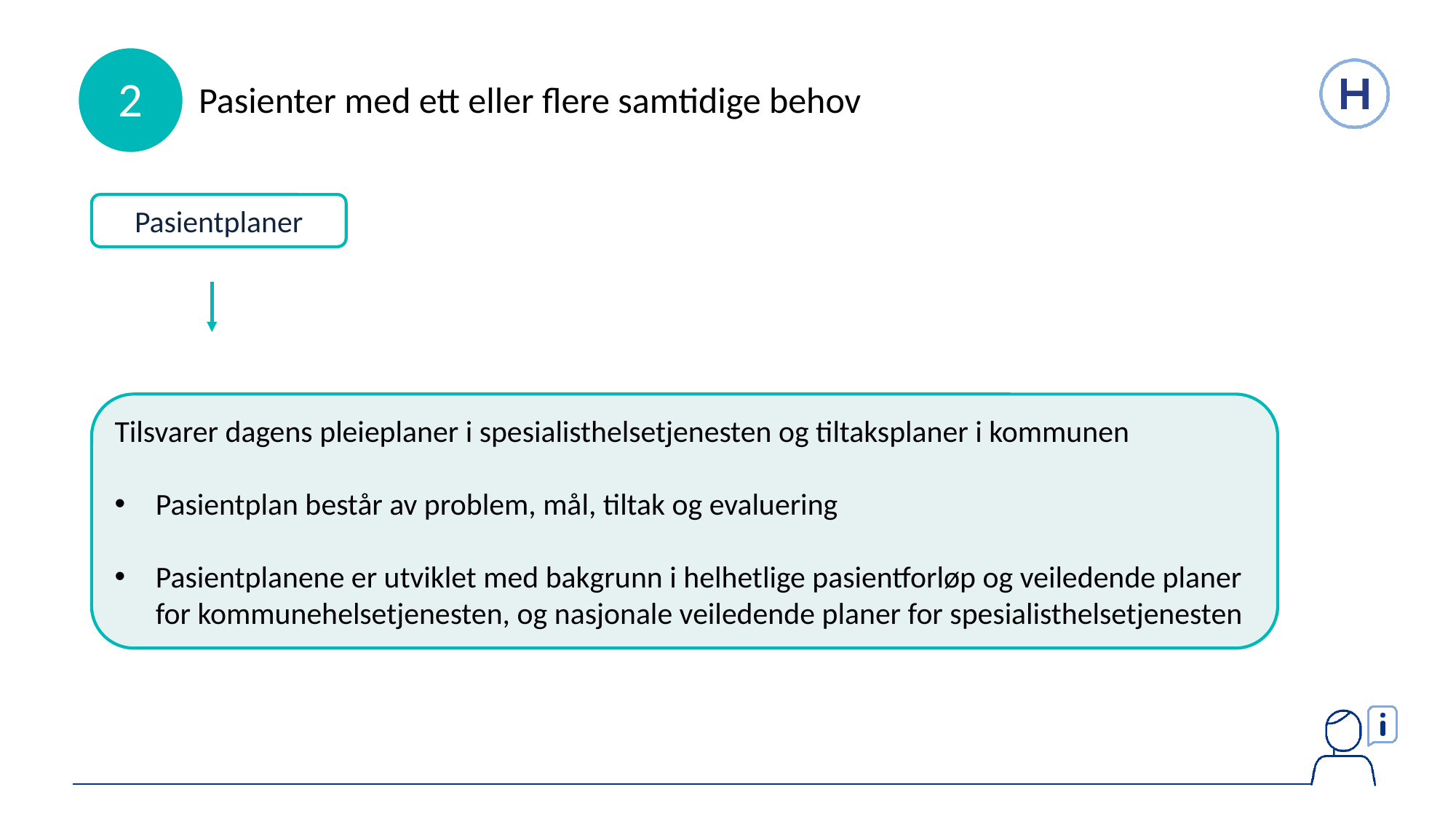

2
2
Pasientplaner
Pasienter med ett eller flere samtidige behov
Tilsvarer dagens pleieplaner i spesialisthelsetjenesten og tiltaksplaner i kommunen

Pasientplan består av problem, mål, tiltak og evaluering

Pasientplanene er utviklet med bakgrunn i helhetlige pasientforløp og veiledende planer for kommunehelsetjenesten, og nasjonale veiledende planer for spesialisthelsetjenesten